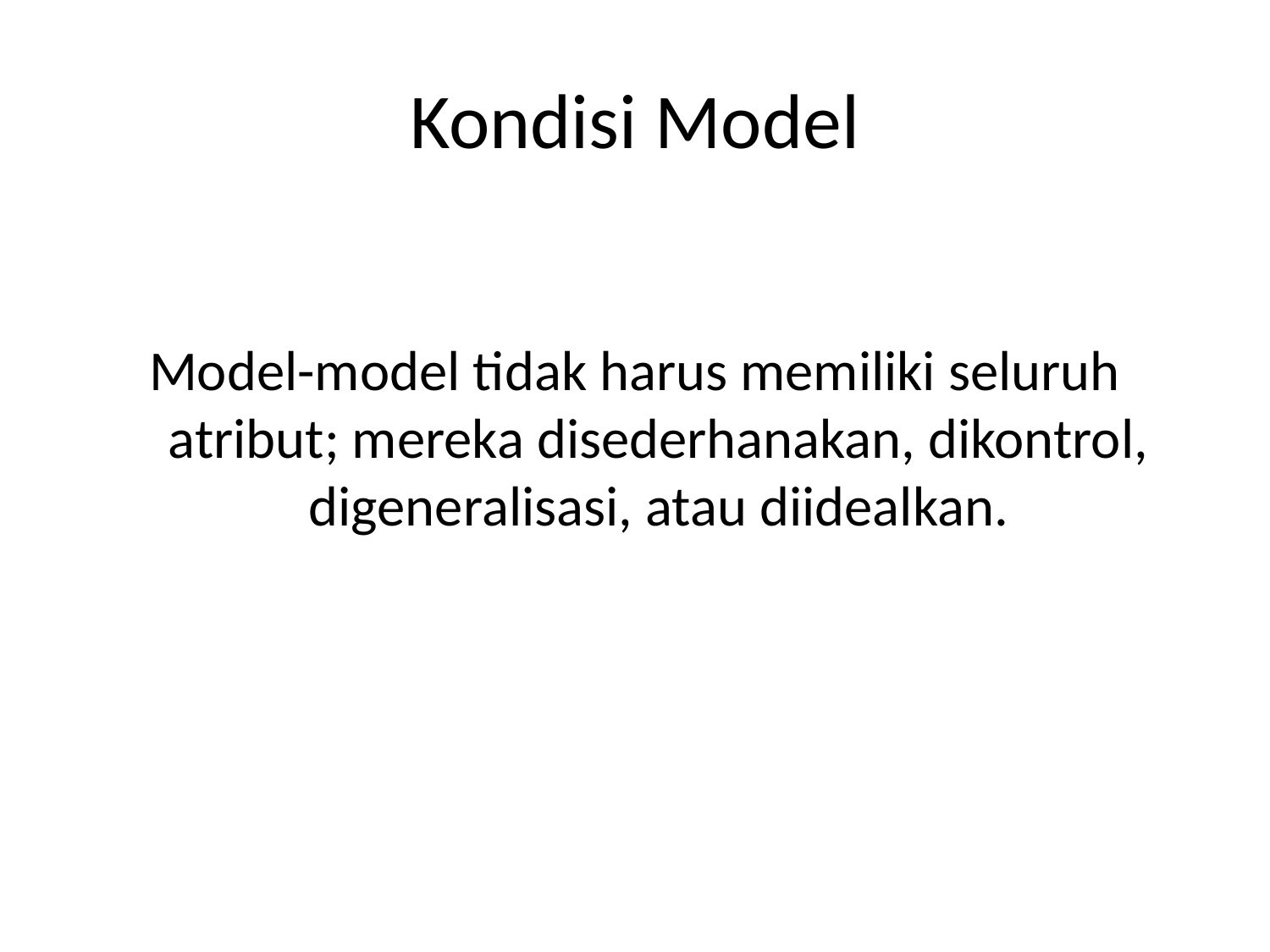

# Kondisi Model
Model-model tidak harus memiliki seluruh atribut; mereka disederhanakan, dikontrol, digeneralisasi, atau diidealkan.